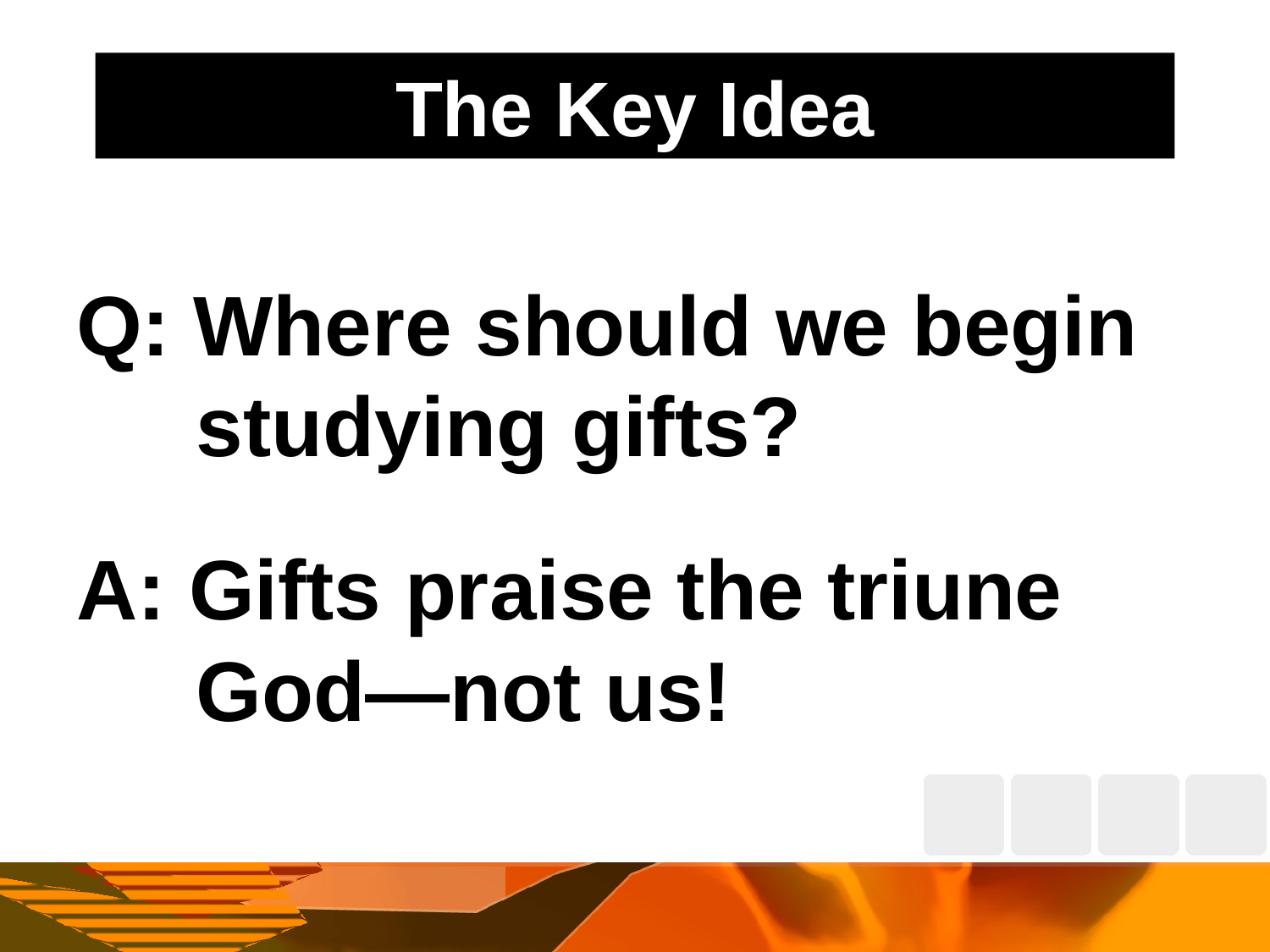

# The Key Idea
Q: Where should we begin studying gifts?

A: Gifts praise the triune God—not us!